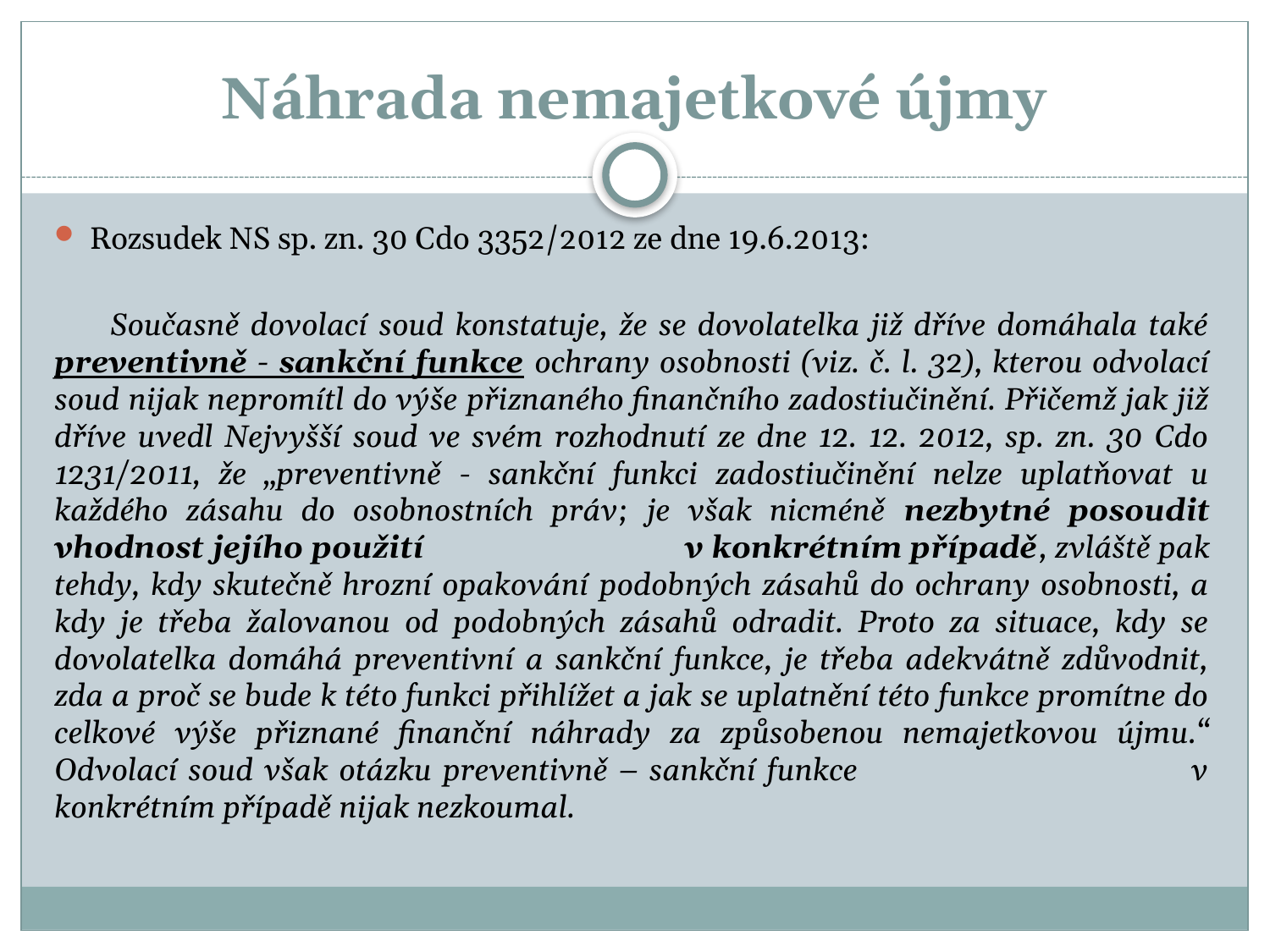

# Náhrada nemajetkové újmy
Rozsudek NS sp. zn. 30 Cdo 3352/2012 ze dne 19.6.2013:

     Současně dovolací soud konstatuje, že se dovolatelka již dříve domáhala také preventivně - sankční funkce ochrany osobnosti (viz. č. l. 32), kterou odvolací soud nijak nepromítl do výše přiznaného finančního zadostiučinění. Přičemž jak již dříve uvedl Nejvyšší soud ve svém rozhodnutí ze dne 12. 12. 2012, sp. zn. 30 Cdo 1231/2011, že „preventivně - sankční funkci zadostiučinění nelze uplatňovat u každého zásahu do osobnostních práv; je však nicméně nezbytné posoudit vhodnost jejího použití                                v konkrétním případě, zvláště pak tehdy, kdy skutečně hrozní opakování podobných zásahů do ochrany osobnosti, a kdy je třeba žalovanou od podobných zásahů odradit. Proto za situace, kdy se dovolatelka domáhá preventivní a sankční funkce, je třeba adekvátně zdůvodnit, zda a proč se bude k této funkci přihlížet a jak se uplatnění této funkce promítne do celkové výše přiznané finanční náhrady za způsobenou nemajetkovou újmu.“ Odvolací soud však otázku preventivně – sankční funkce                               v konkrétním případě nijak nezkoumal.